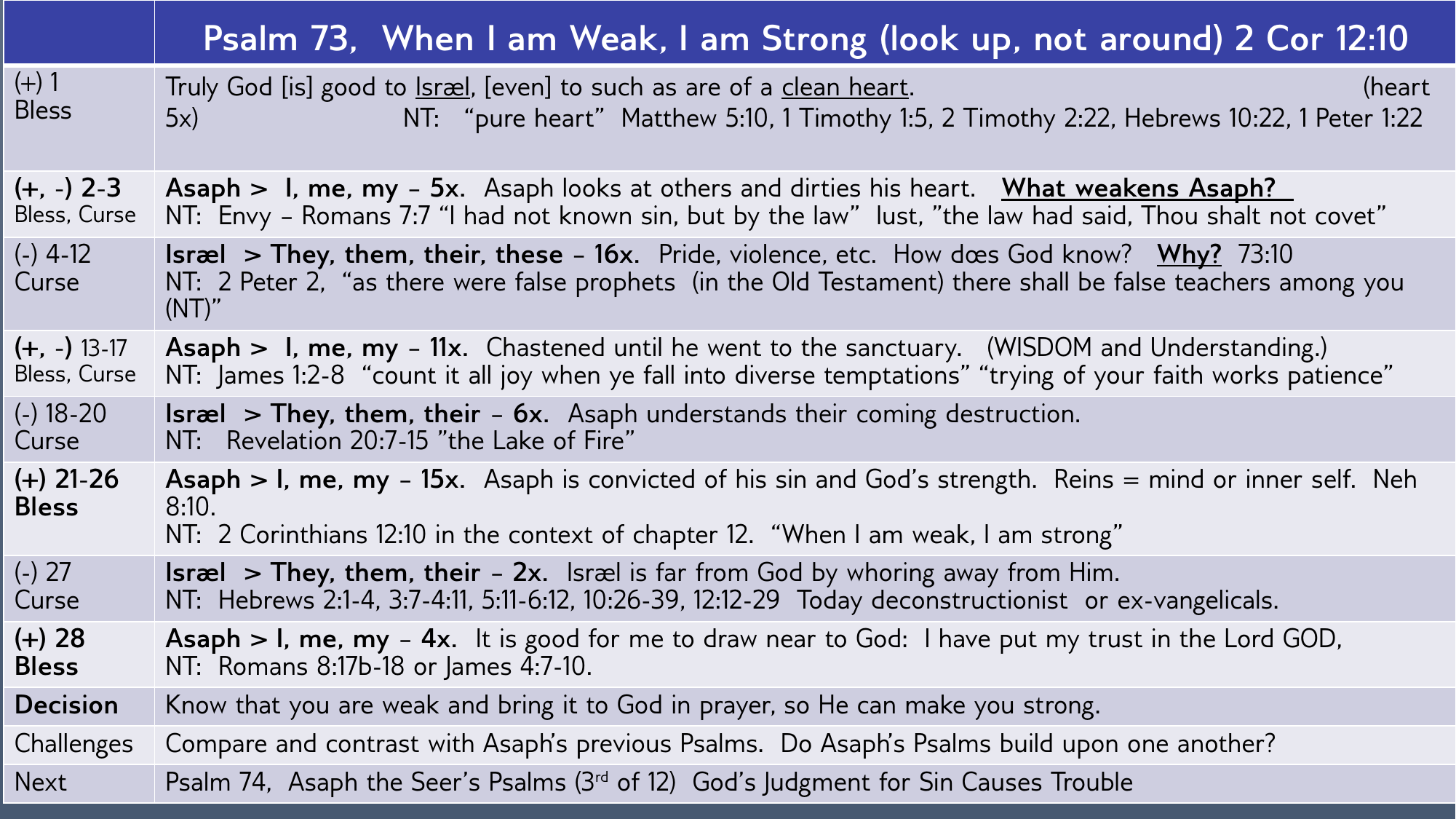

|  | Psalm 73, When I am Weak, I am Strong (look up, not around) 2 Cor 12:10 |
| --- | --- |
| (+) 1 Bless | Truly God [is] good to Israel, [even] to such as are of a clean heart. (heart 5x) NT: “pure heart” Matthew 5:10, 1 Timothy 1:5, 2 Timothy 2:22, Hebrews 10:22, 1 Peter 1:22 |
| (+, -) 2-3 Bless, Curse | Asaph > I, me, my – 5x. Asaph looks at others and dirties his heart. What weakens Asaph? NT: Envy – Romans 7:7 “I had not known sin, but by the law” lust, ”the law had said, Thou shalt not covet” |
| (-) 4-12 Curse | Israel > They, them, their, these – 16x. Pride, violence, etc. How does God know? Why? 73:10 NT: 2 Peter 2, “as there were false prophets (in the Old Testament) there shall be false teachers among you (NT)” |
| (+, -) 13-17 Bless, Curse | Asaph > I, me, my – 11x. Chastened until he went to the sanctuary. (WISDOM and Understanding.) NT: James 1:2-8 “count it all joy when ye fall into diverse temptations” “trying of your faith works patience” |
| (-) 18-20 Curse | Israel > They, them, their – 6x. Asaph understands their coming destruction. NT: Revelation 20:7-15 ”the Lake of Fire” |
| (+) 21-26 Bless | Asaph > I, me, my – 15x. Asaph is convicted of his sin and God’s strength. Reins = mind or inner self. Neh 8:10. NT: 2 Corinthians 12:10 in the context of chapter 12. “When I am weak, I am strong” |
| (-) 27 Curse | Israel > They, them, their – 2x. Israel is far from God by whoring away from Him. NT: Hebrews 2:1-4, 3:7-4:11, 5:11-6:12, 10:26-39, 12:12-29 Today deconstructionist or ex-vangelicals. |
| (+) 28 Bless | Asaph > I, me, my – 4x. It is good for me to draw near to God: I have put my trust in the Lord GOD, NT: Romans 8:17b-18 or James 4:7-10. |
| Decision | Know that you are weak and bring it to God in prayer, so He can make you strong. |
| Challenges | Compare and contrast with Asaph’s previous Psalms. Do Asaph’s Psalms build upon one another? |
| Next | Psalm 74, Asaph the Seer’s Psalms (3rd of 12) God’s Judgment for Sin Causes Trouble |